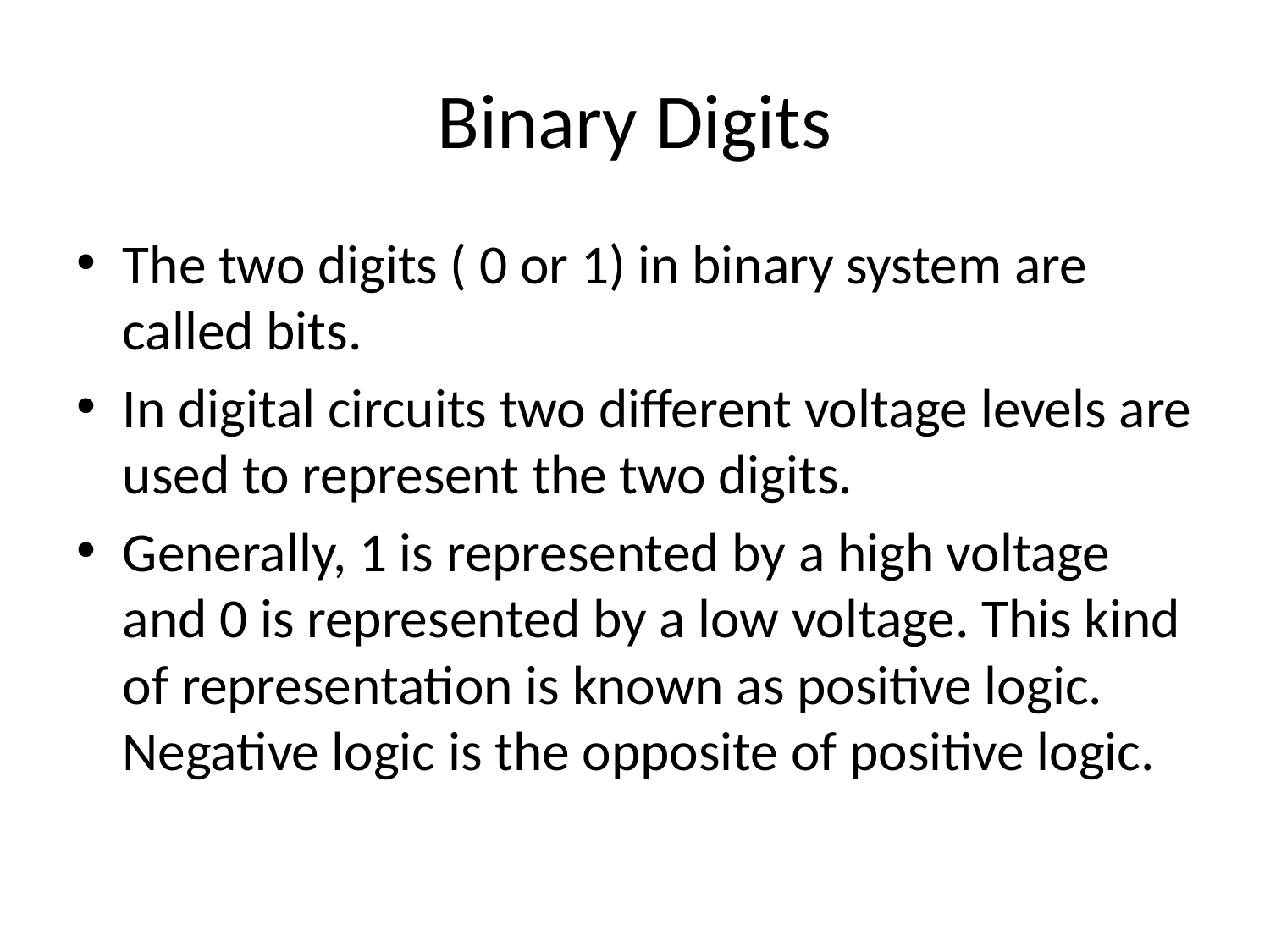

# Binary Digits
The two digits ( 0 or 1) in binary system are called bits.
In digital circuits two different voltage levels are used to represent the two digits.
Generally, 1 is represented by a high voltage and 0 is represented by a low voltage. This kind of representation is known as positive logic. Negative logic is the opposite of positive logic.